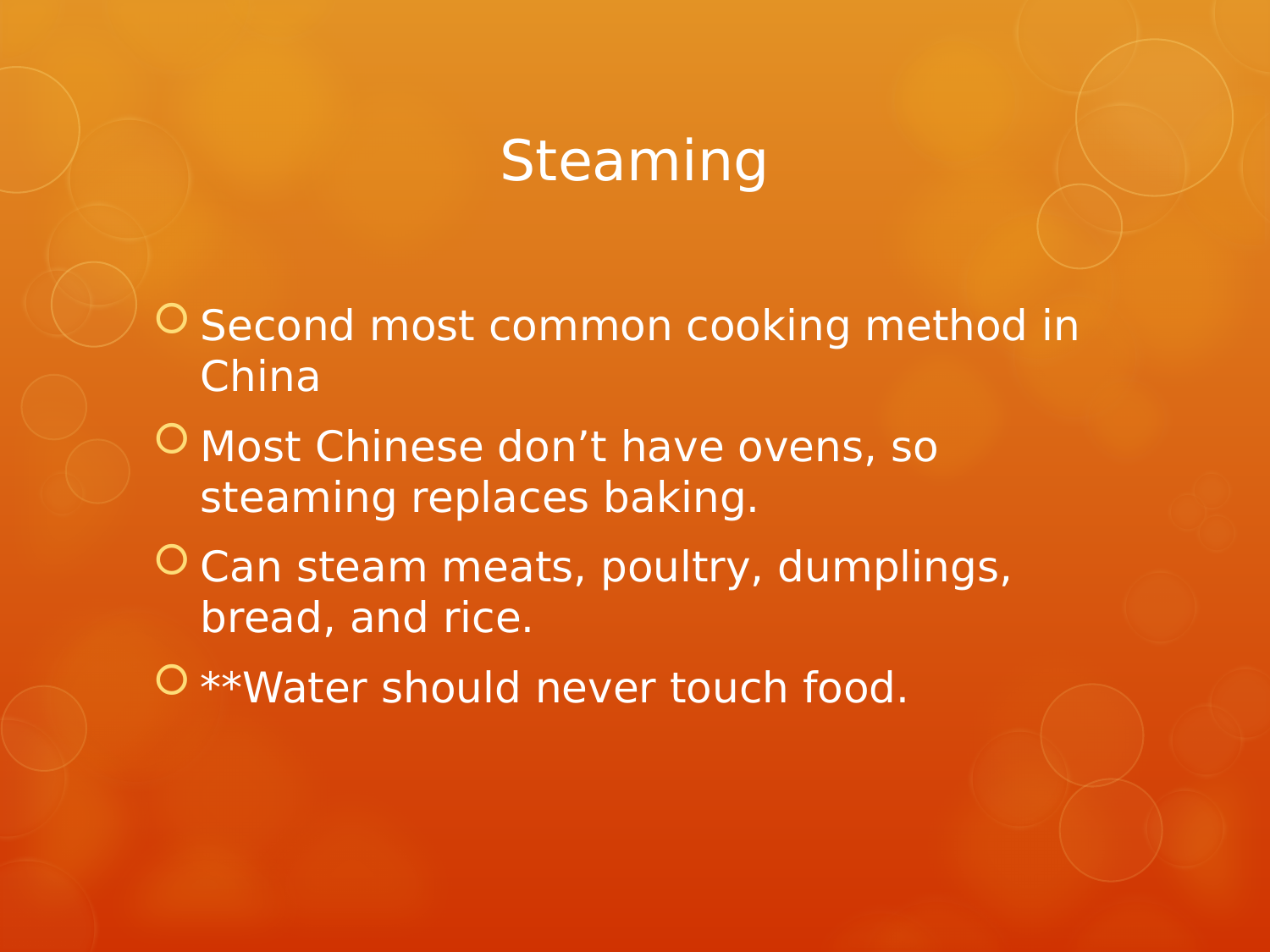

# Steaming
Second most common cooking method in China
Most Chinese don’t have ovens, so steaming replaces baking.
Can steam meats, poultry, dumplings, bread, and rice.
**Water should never touch food.